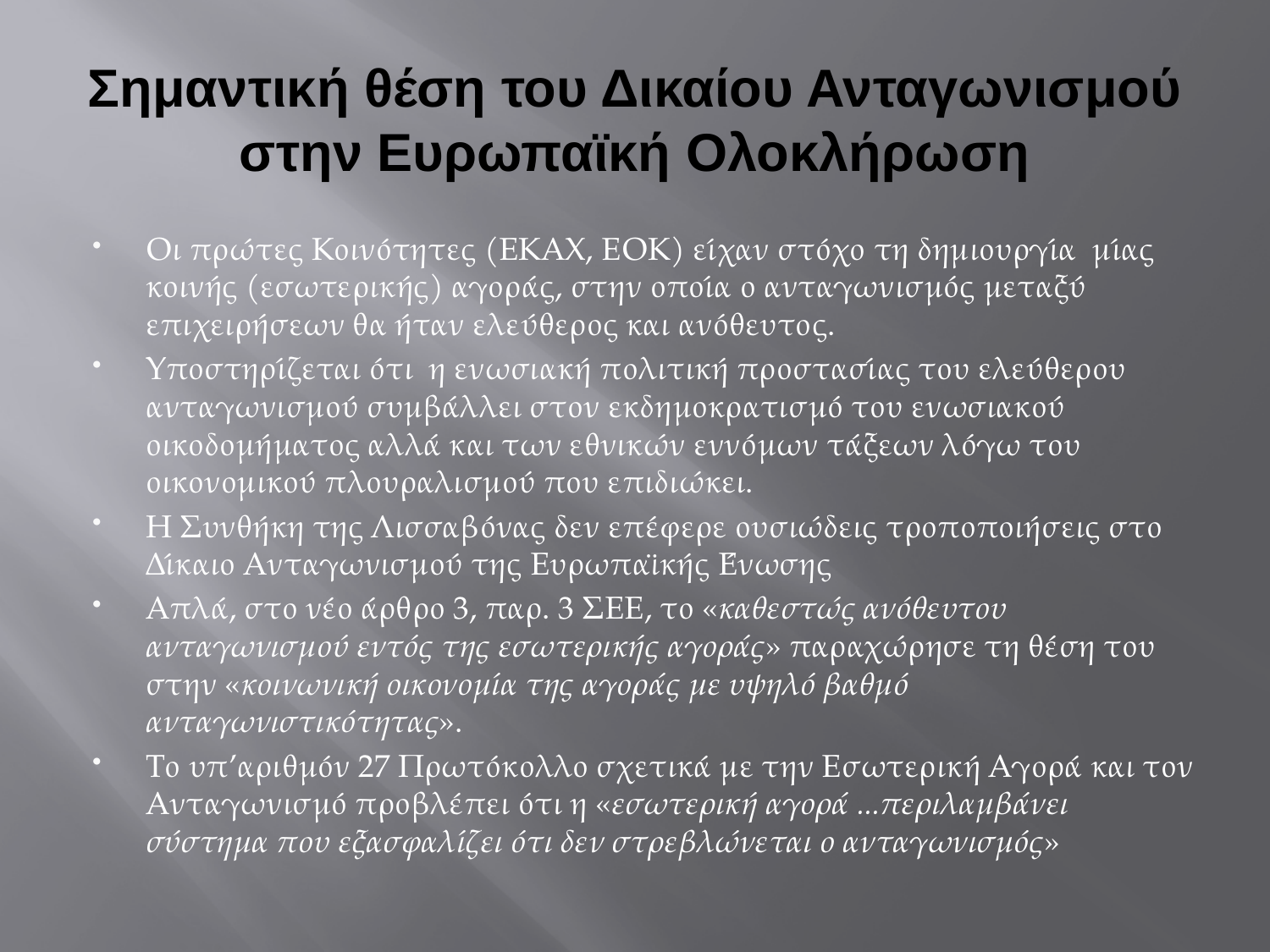

# Σημαντική θέση του Δικαίου Ανταγωνισμού στην Ευρωπαϊκή Ολοκλήρωση
Οι πρώτες Κοινότητες (ΕΚΑΧ, ΕΟΚ) είχαν στόχο τη δημιουργία  μίας κοινής (εσωτερικής) αγοράς, στην οποία ο ανταγωνισμός μεταξύ επιχειρήσεων θα ήταν ελεύθερος και ανόθευτος.
Υποστηρίζεται ότι  η ενωσιακή πολιτική προστασίας του ελεύθερου ανταγωνισμού συμβάλλει στον εκδημοκρατισμό του ενωσιακού οικοδομήματος αλλά και των εθνικών εννόμων τάξεων λόγω του οικονομικού πλουραλισμού που επιδιώκει.
Η Συνθήκη της Λισσαβόνας δεν επέφερε ουσιώδεις τροποποιήσεις στο Δίκαιο Ανταγωνισμού της Ευρωπαϊκής Ένωσης
Απλά, στο νέο άρθρο 3, παρ. 3 ΣΕΕ, το «καθεστώς ανόθευτου ανταγωνισμού εντός της εσωτερικής αγοράς» παραχώρησε τη θέση του στην «κοινωνική οικονομία της αγοράς με υψηλό βαθμό ανταγωνιστικότητας».
Το υπ’αριθμόν 27 Πρωτόκολλο σχετικά με την Εσωτερική Αγορά και τον Ανταγωνισμό προβλέπει ότι η «εσωτερική αγορά ...περιλαμβάνει σύστημα που εξασφαλίζει ότι δεν στρεβλώνεται ο ανταγωνισμός»